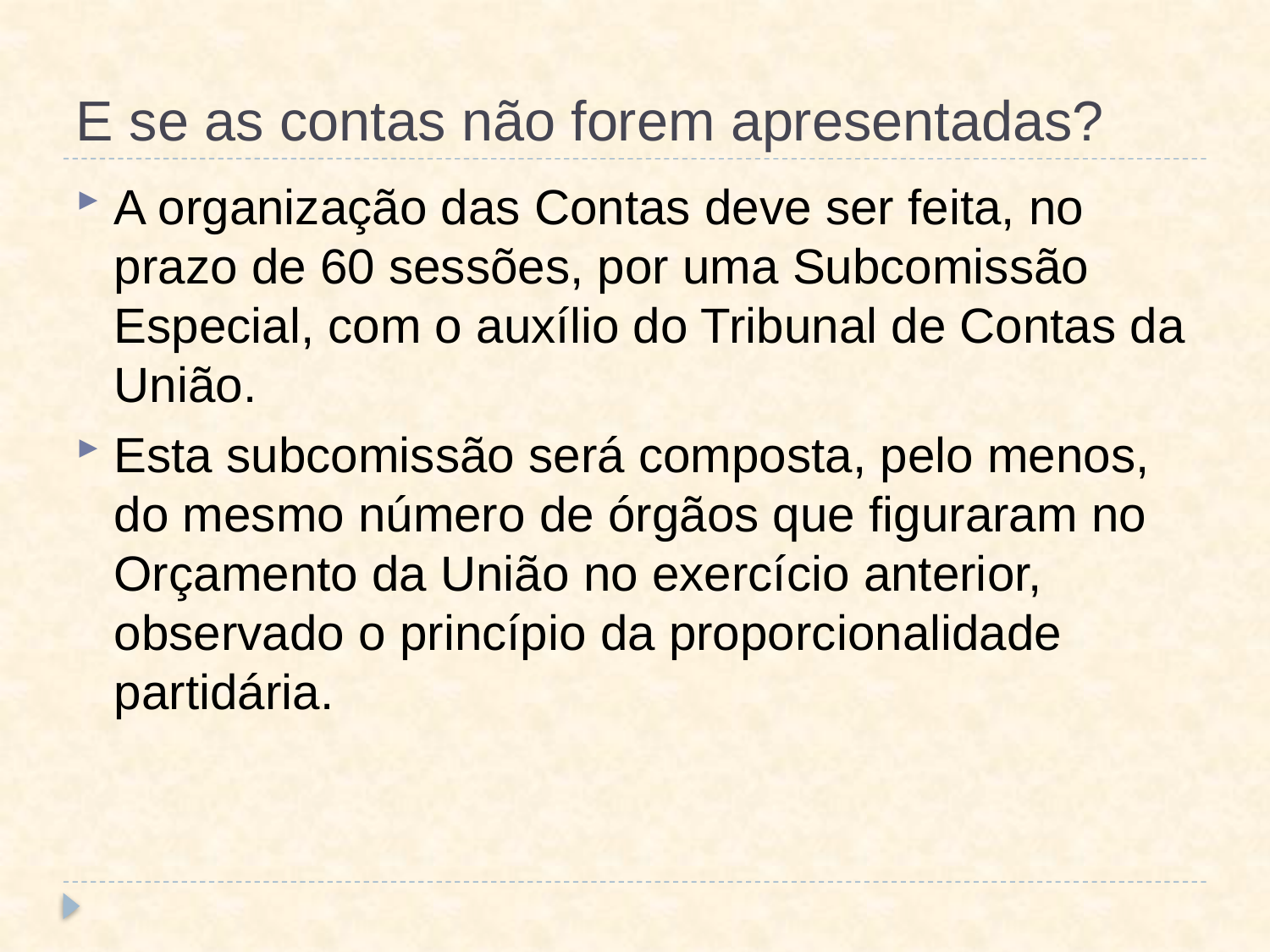

# E se as contas não forem apresentadas?
A organização das Contas deve ser feita, no prazo de 60 sessões, por uma Subcomissão Especial, com o auxílio do Tribunal de Contas da União.
Esta subcomissão será composta, pelo menos, do mesmo número de órgãos que figuraram no Orçamento da União no exercício anterior, observado o princípio da proporcionalidade partidária.